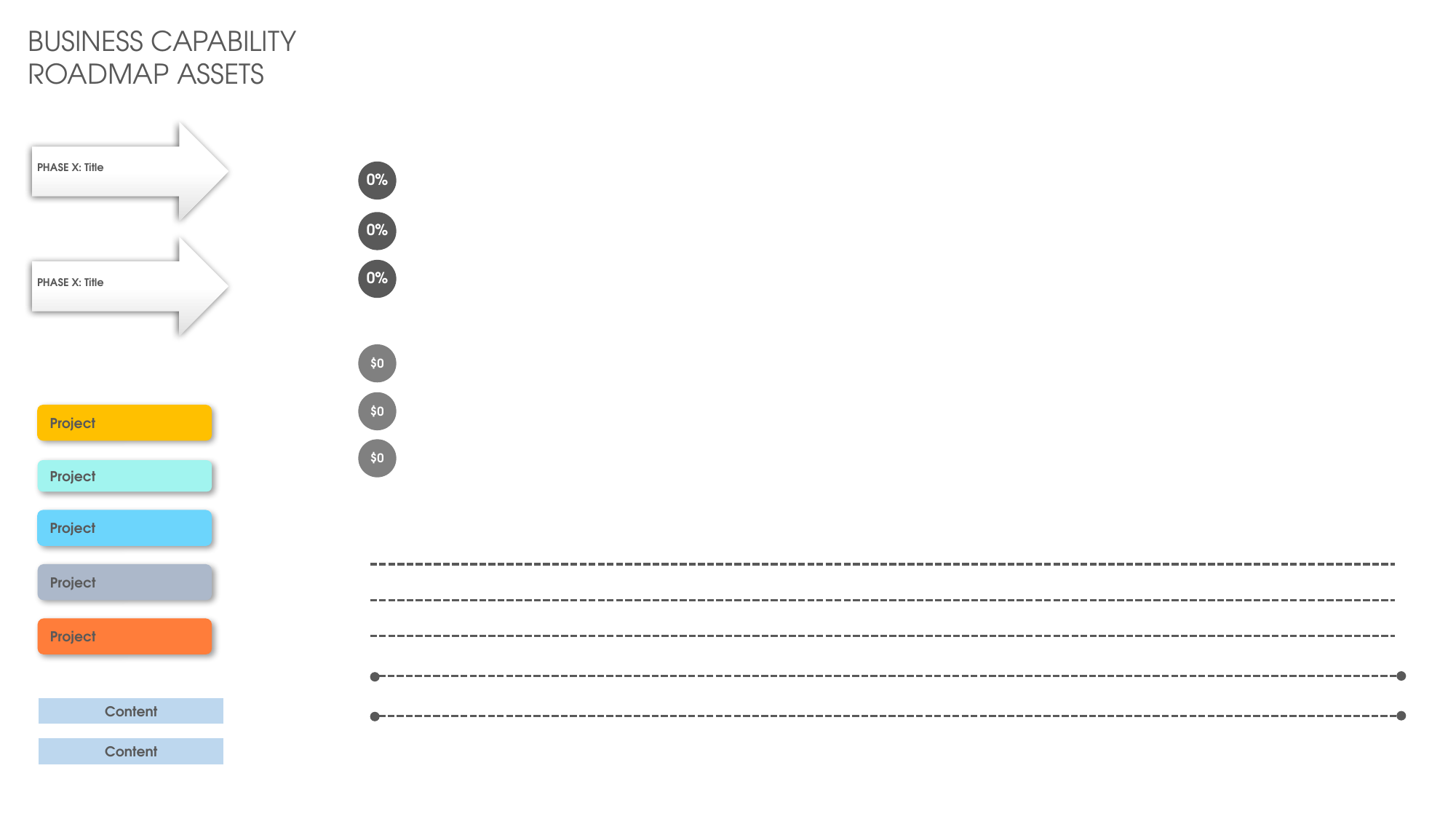

BUSINESS CAPABILITY
ROADMAP ASSETS

PHASE X: Title

0%

0%

PHASE X: Title

0%

$0

$0
Project

$0
Project
Project
Project
Project

Content

Content